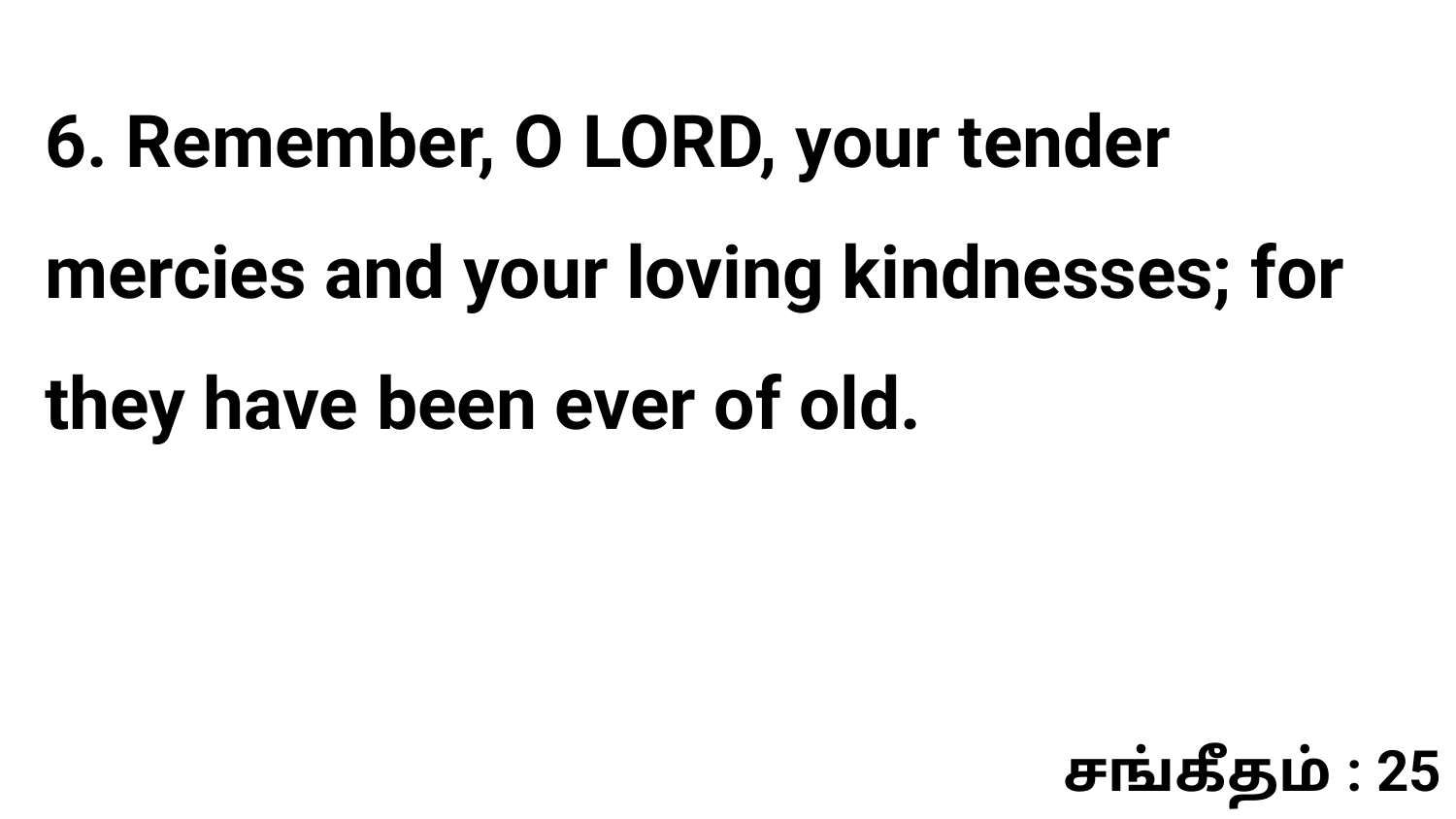

6. Remember, O LORD, your tender mercies and your loving kindnesses; for they have been ever of old.
சங்கீதம் : 25